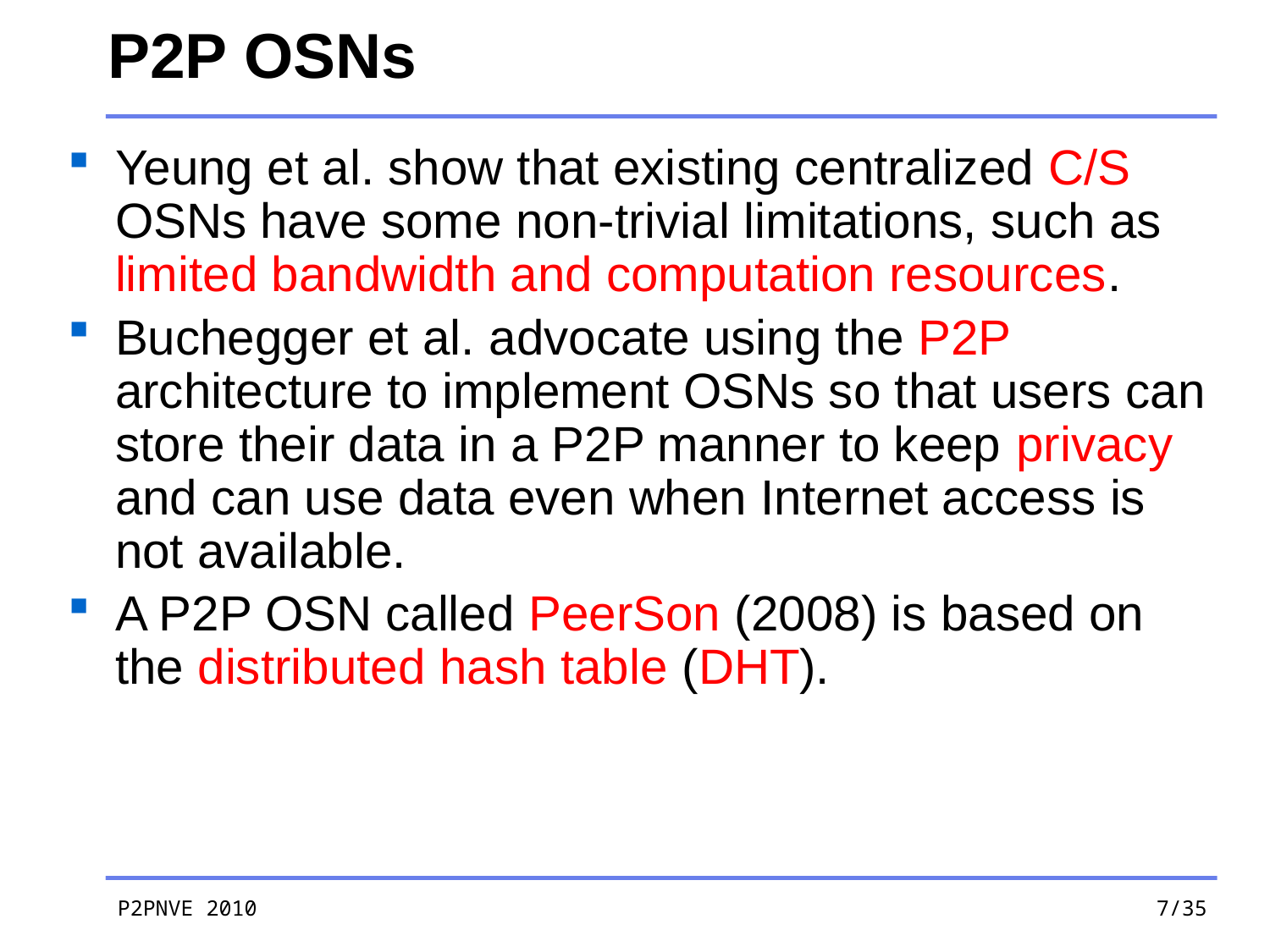

# P2P OSNs
Yeung et al. show that existing centralized C/S OSNs have some non-trivial limitations, such as limited bandwidth and computation resources.
Buchegger et al. advocate using the P2P architecture to implement OSNs so that users can store their data in a P2P manner to keep privacy and can use data even when Internet access is not available.
A P2P OSN called PeerSon (2008) is based on the distributed hash table (DHT).